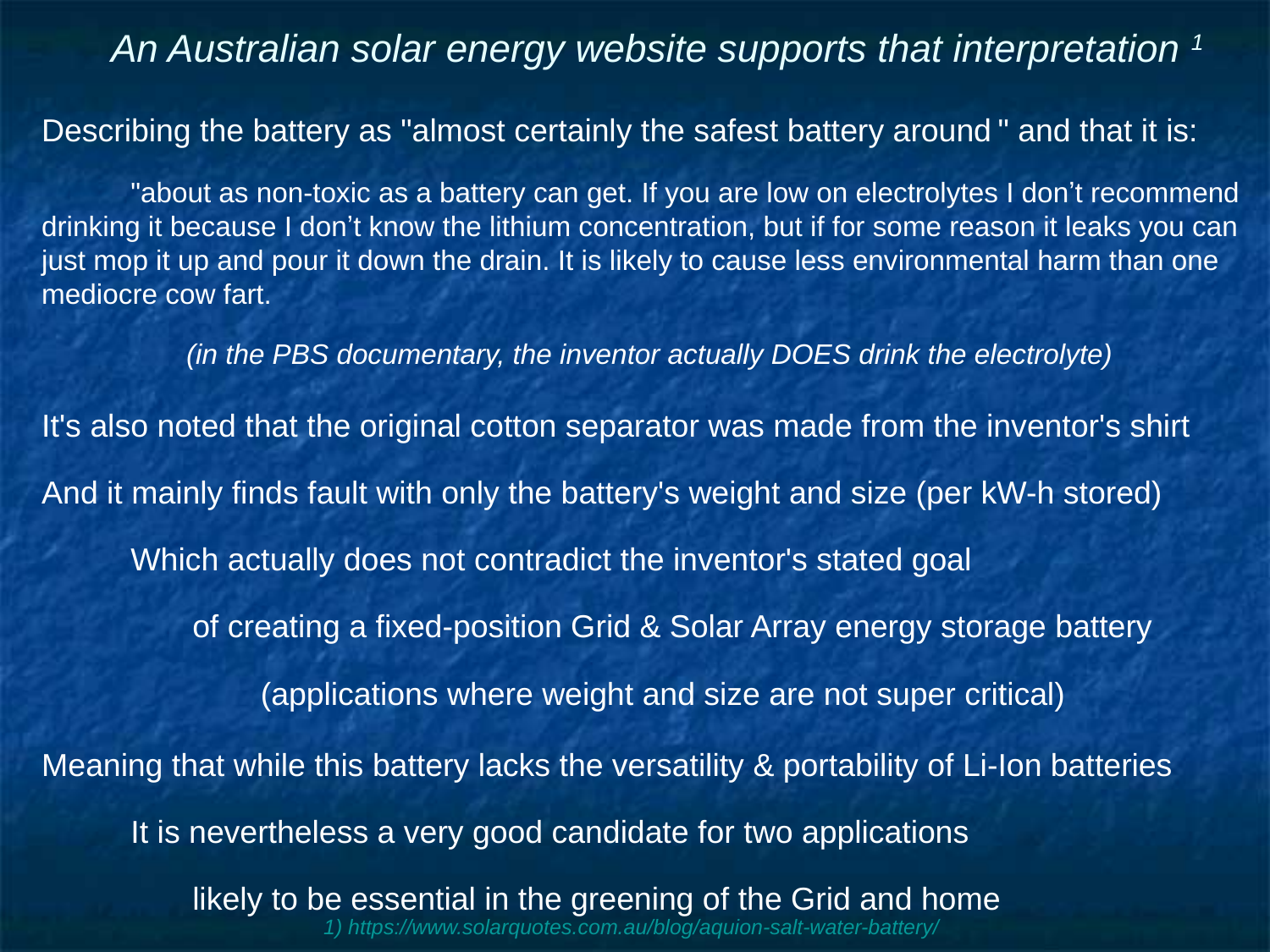

# An Australian solar energy website supports that interpretation 1
Describing the battery as "almost certainly the safest battery around " and that it is:

"about as non-toxic as a battery can get. If you are low on electrolytes I donʼt recommend drinking it because I donʼt know the lithium concentration, but if for some reason it leaks you can just mop it up and pour it down the drain. It is likely to cause less environmental harm than one mediocre cow fart.

(in the PBS documentary, the inventor actually DOES drink the electrolyte)

It's also noted that the original cotton separator was made from the inventor's shirt

And it mainly finds fault with only the battery's weight and size (per kW-h stored)

Which actually does not contradict the inventor's stated goal

of creating a fixed-position Grid & Solar Array energy storage battery

(applications where weight and size are not super critical)

Meaning that while this battery lacks the versatility & portability of Li-Ion batteries

It is nevertheless a very good candidate for two applications

likely to be essential in the greening of the Grid and home
1) https://www.solarquotes.com.au/blog/aquion-salt-water-battery/